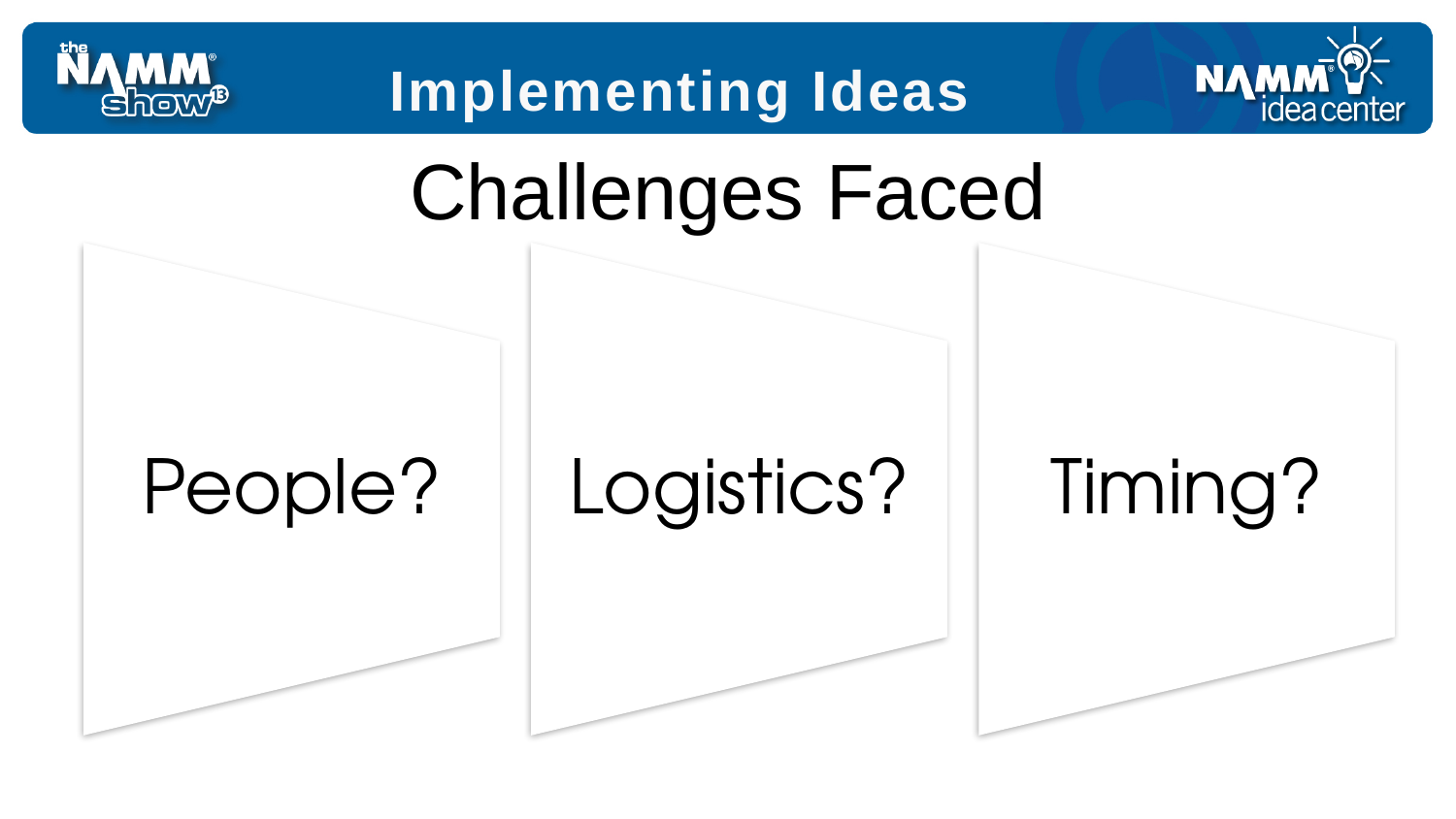

Implementing Ideas
# Challenges Faced
People?
Logistics?
Timing?